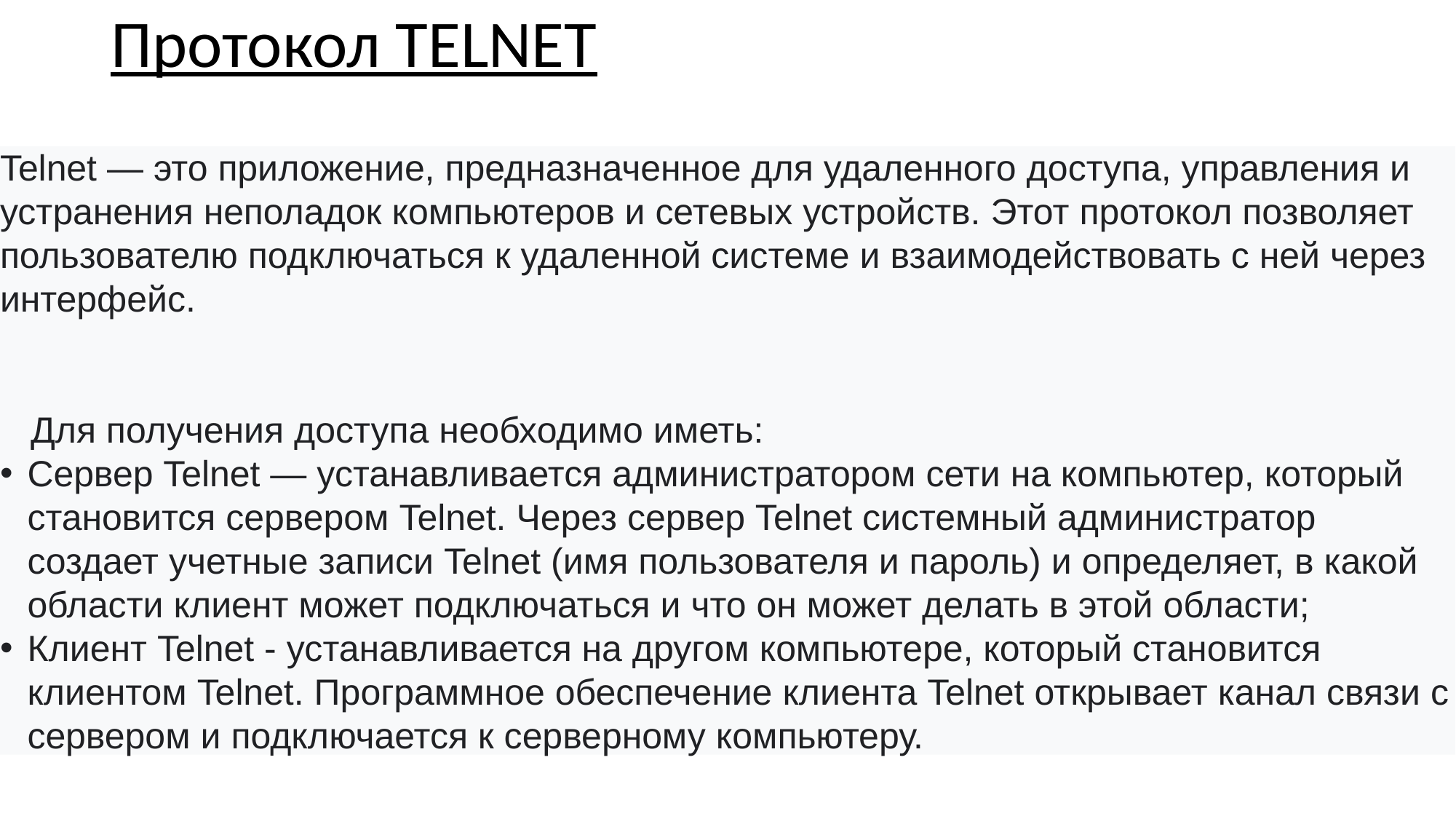

# Протокол TELNET
Telnet — это приложение, предназначенное для удаленного доступа, управления и устранения неполадок компьютеров и сетевых устройств. Этот протокол позволяет пользователю подключаться к удаленной системе и взаимодействовать с ней через интерфейс.

   Для получения доступа необходимо иметь:
Сервер Telnet — устанавливается администратором сети на компьютер, который становится сервером Telnet. Через сервер Telnet системный администратор создает учетные записи Telnet (имя пользователя и пароль) и определяет, в какой области клиент может подключаться и что он может делать в этой области;
Клиент Telnet - устанавливается на другом компьютере, который становится клиентом Telnet. Программное обеспечение клиента Telnet открывает канал связи с сервером и подключается к серверному компьютеру.